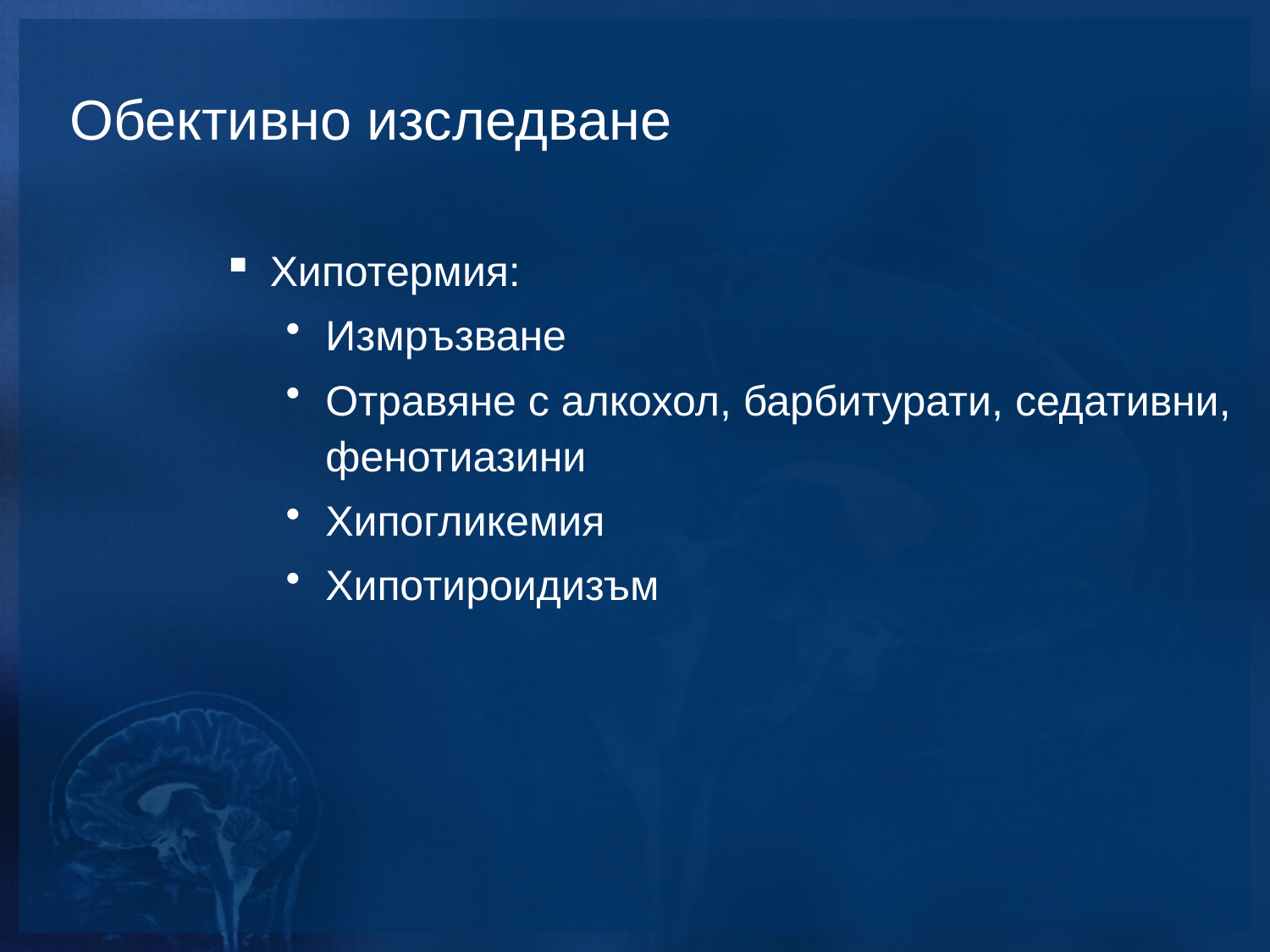

# Обективно изследване
Хипотермия:
Измръзване
Отравяне с алкохол, барбитурати, седативни, фенотиазини
Хипогликемия
Хипотироидизъм
29